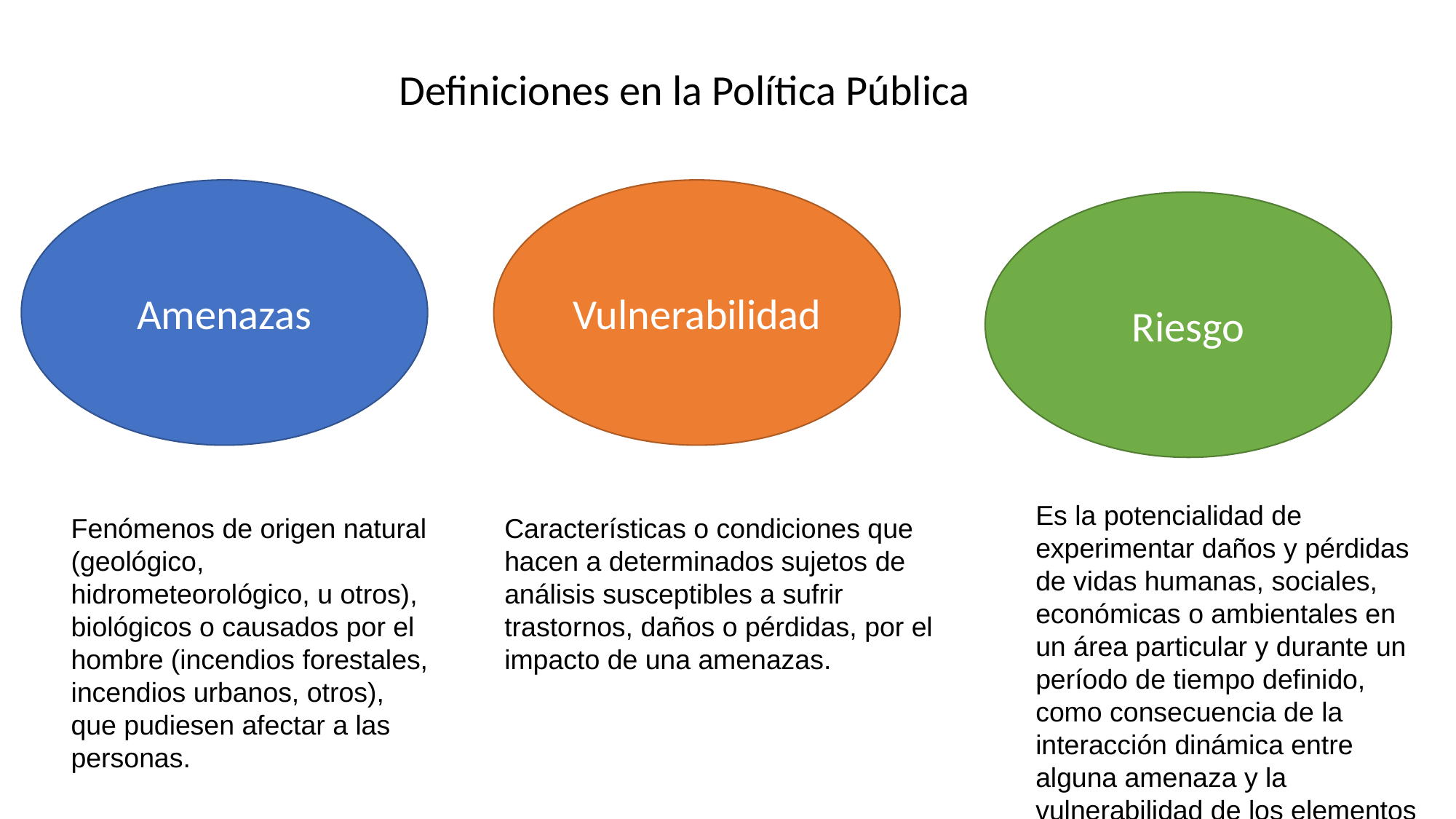

Definiciones en la Política Pública
Vulnerabilidad
Amenazas
Riesgo
Es la potencialidad de experimentar daños y pérdidas de vidas humanas, sociales, económicas o ambientales en un área particular y durante un período de tiempo definido, como consecuencia de la interacción dinámica entre alguna amenaza y la vulnerabilidad de los elementos  expuestos a esta.
Características o condiciones que hacen a determinados sujetos de análisis susceptibles a sufrir trastornos, daños o pérdidas, por el impacto de una amenazas.
Fenómenos de origen natural (geológico, hidrometeorológico, u otros), biológicos o causados por el hombre (incendios forestales, incendios urbanos, otros), que pudiesen afectar a las personas.